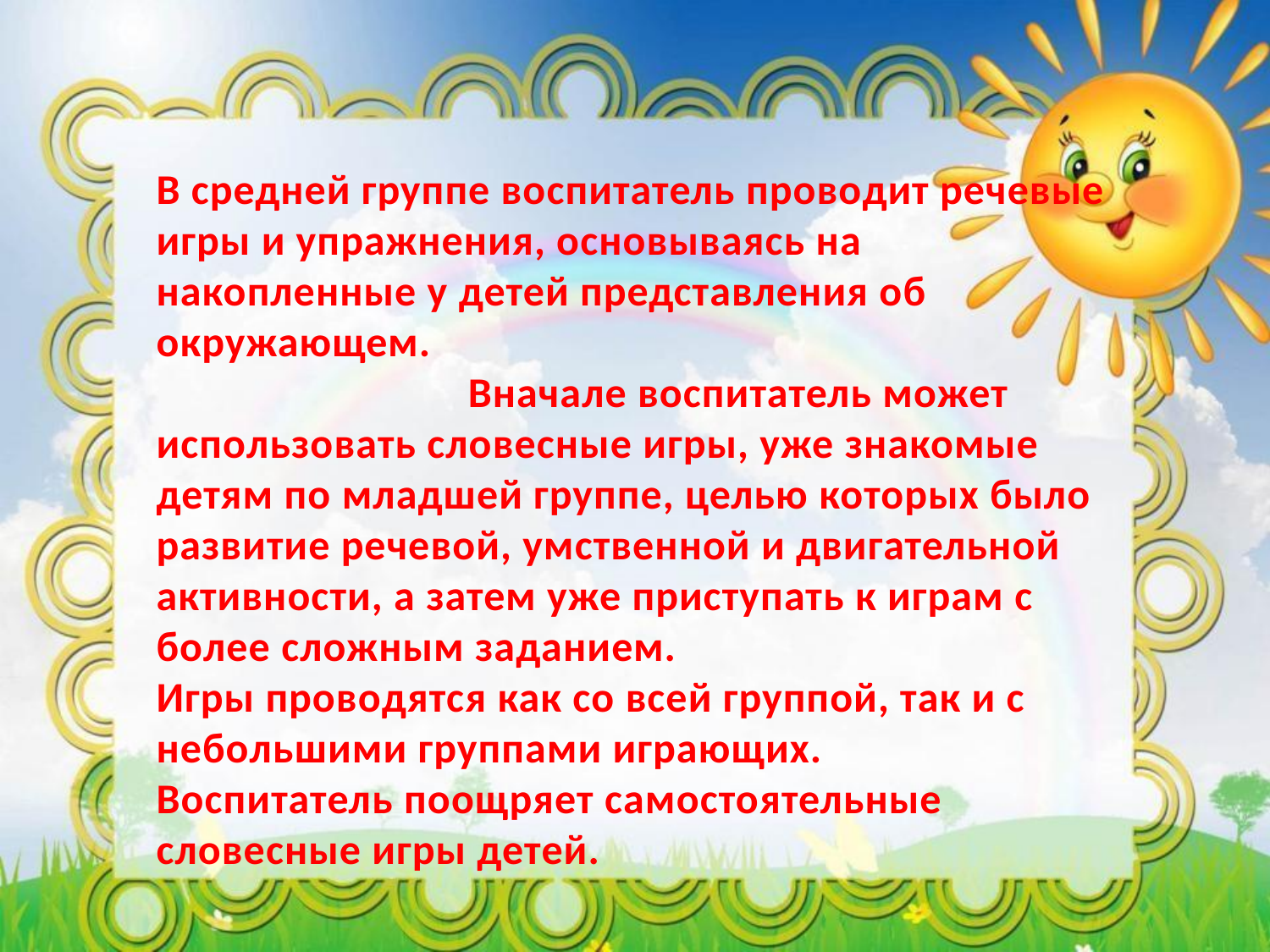

В средней группе воспитатель проводит речевые игры и упражнения, основываясь на накопленные у детей представления об окружающем.                                                                                                 Вначале воспитатель может использовать словесные игры, уже знакомые детям по младшей группе, целью которых было развитие речевой, умственной и двигательной активности, а затем уже приступать к играм с более сложным заданием.
Игры проводятся как со всей группой, так и с небольшими группами играющих.
Воспитатель поощряет самостоятельные словесные игры детей.